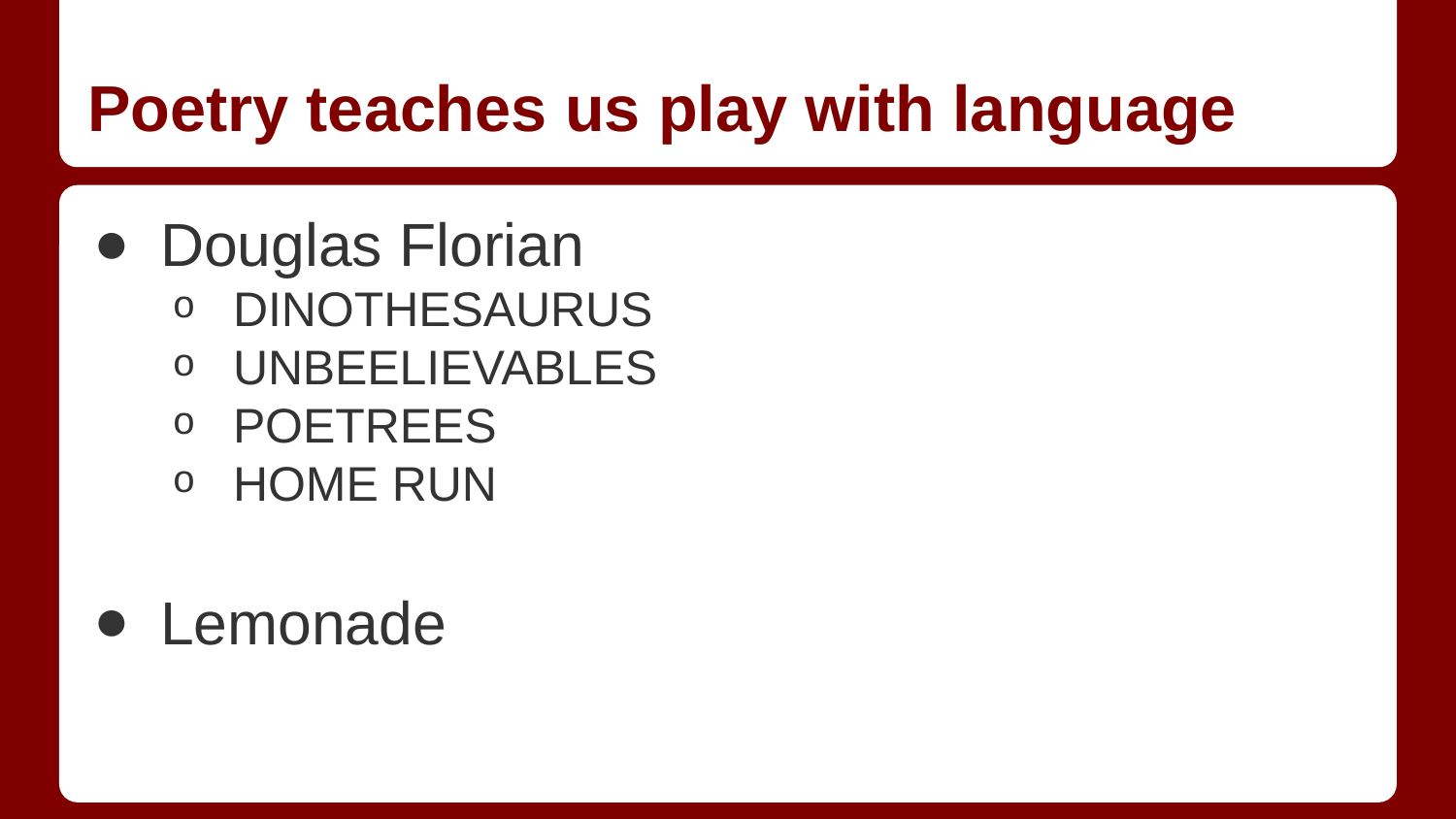

# Poetry teaches us play with language
Douglas Florian
DINOTHESAURUS
UNBEELIEVABLES
POETREES
HOME RUN

Lemonade